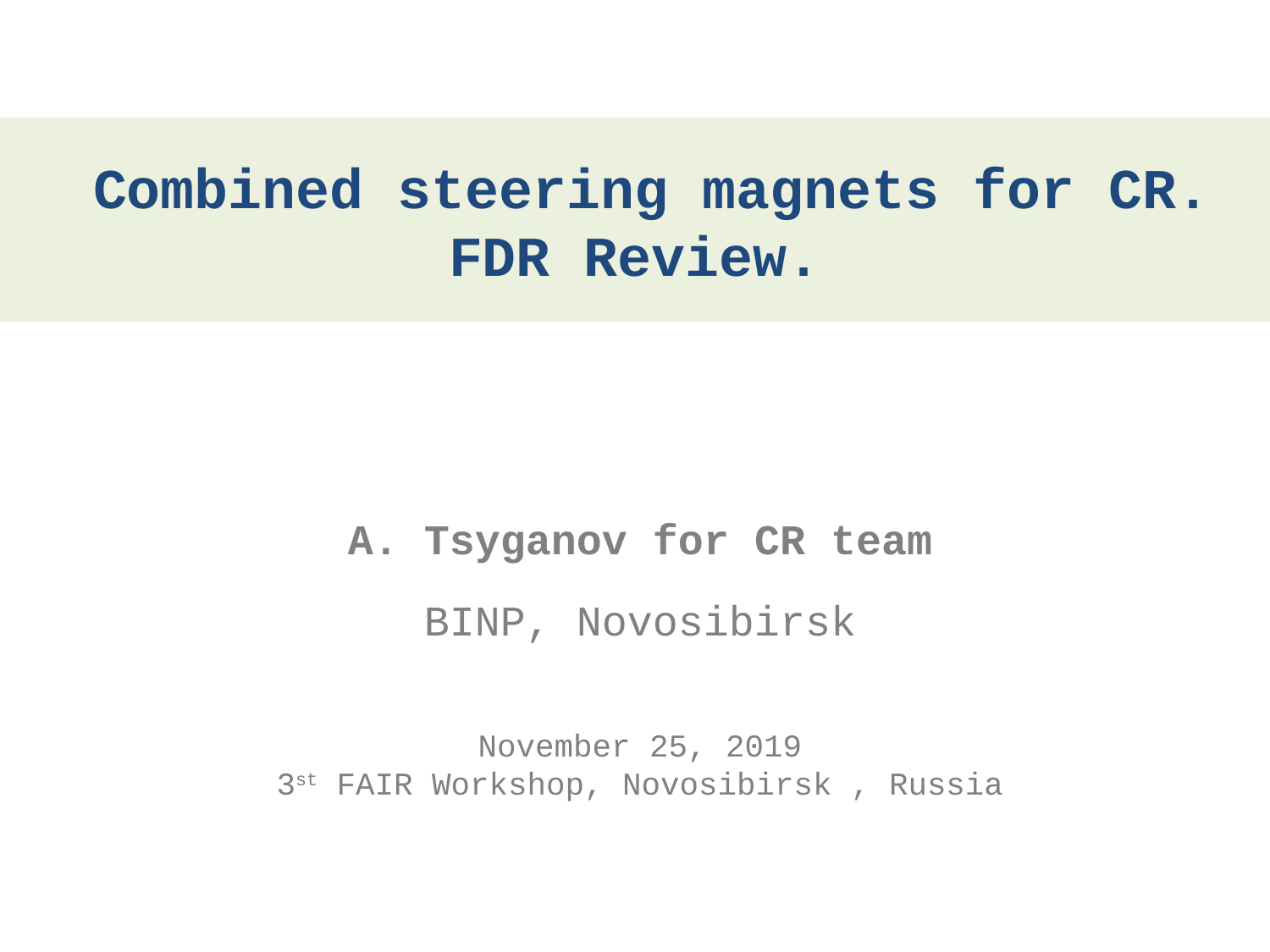

Combined steering magnets for CR.
FDR Review.

A. Tsyganov for CR team

BINP, Novosibirsk

November 25, 2019
3st FAIR Workshop, Novosibirsk , Russia